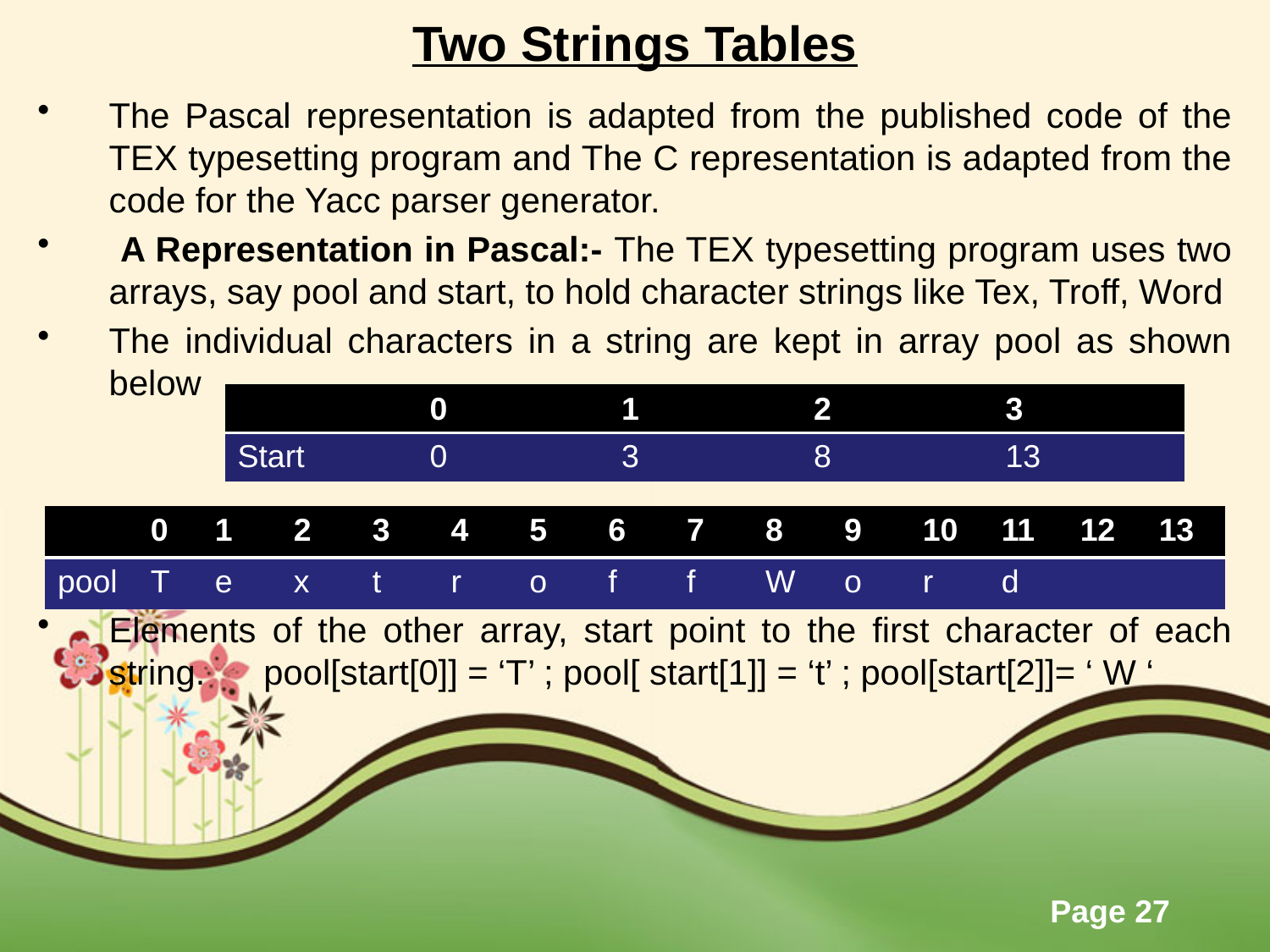

# Two Strings Tables
The Pascal representation is adapted from the published code of the TEX typesetting program and The C representation is adapted from the code for the Yacc parser generator.
 A Representation in Pascal:- The TEX typesetting program uses two arrays, say pool and start, to hold character strings like Tex, Troff, Word
The individual characters in a string are kept in array pool as shown below

Elements of the other array, start point to the first character of each string.      pool[start[0]] = ‘T’ ; pool[ start[1]] = ‘t’ ; pool[start[2]]= ‘ W ‘

|  | 0 | 1 | 2 | 3 |
| --- | --- | --- | --- | --- |
| Start | 0 | 3 | 8 | 13 |
|  | 0 | 1 | 2 | 3 | 4 | 5 | 6 | 7 | 8 | 9 | 10 | 11 | 12 | 13 |
| --- | --- | --- | --- | --- | --- | --- | --- | --- | --- | --- | --- | --- | --- | --- |
| pool | T | e | x | t | r | o | f | f | W | o | r | d |  |  |